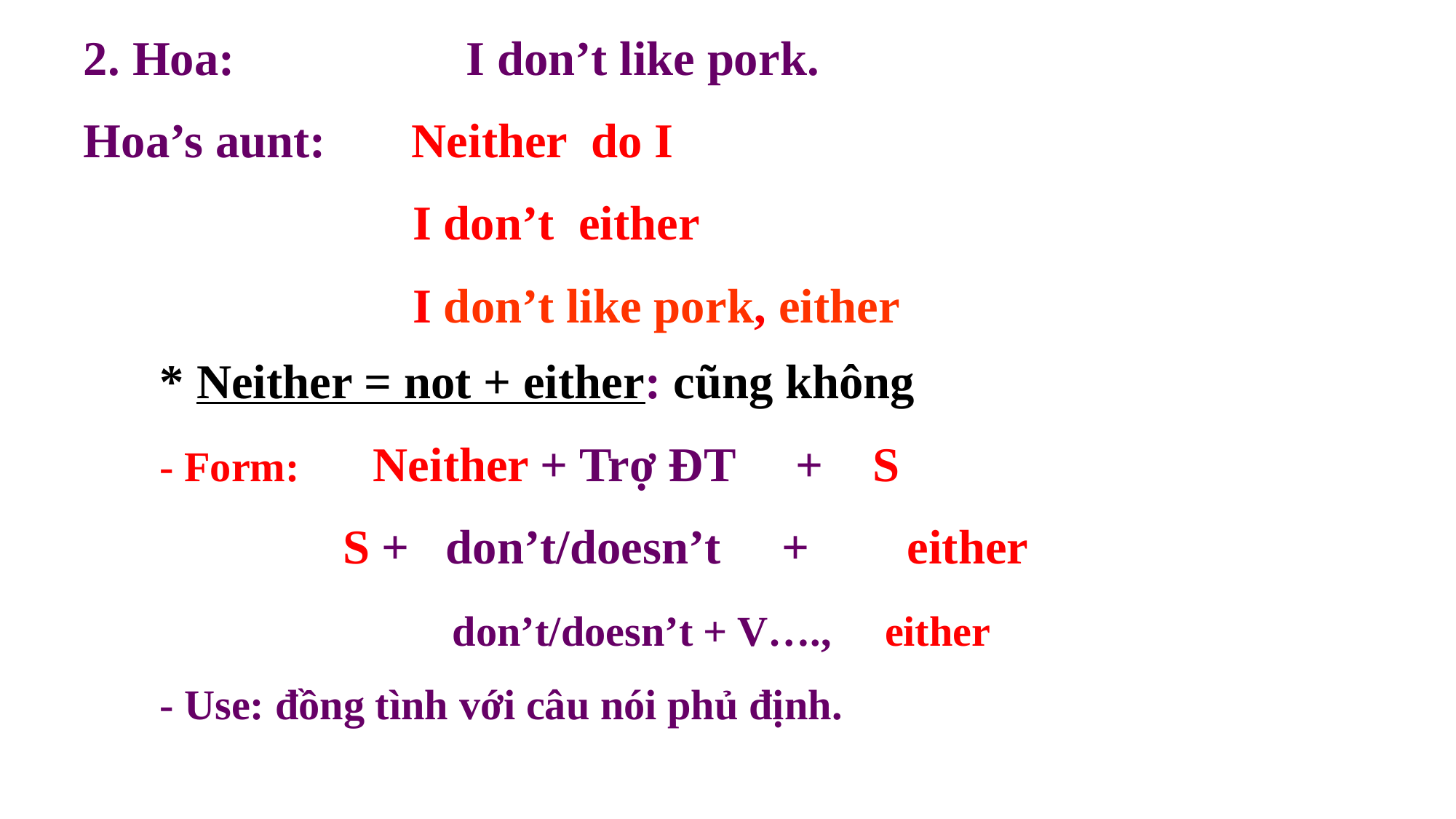

2. Hoa:                   I don’t like pork.
Hoa’s aunt:       Neither  do I
                           I don’t  either
                           I don’t like pork, either

* Neither = not + either: cũng không
- Form:      Neither + Trợ ĐT     +    S
               S +   don’t/doesn’t     +        either
                        don’t/doesn’t + V….,     either
- Use: đồng tình với câu nói phủ định.